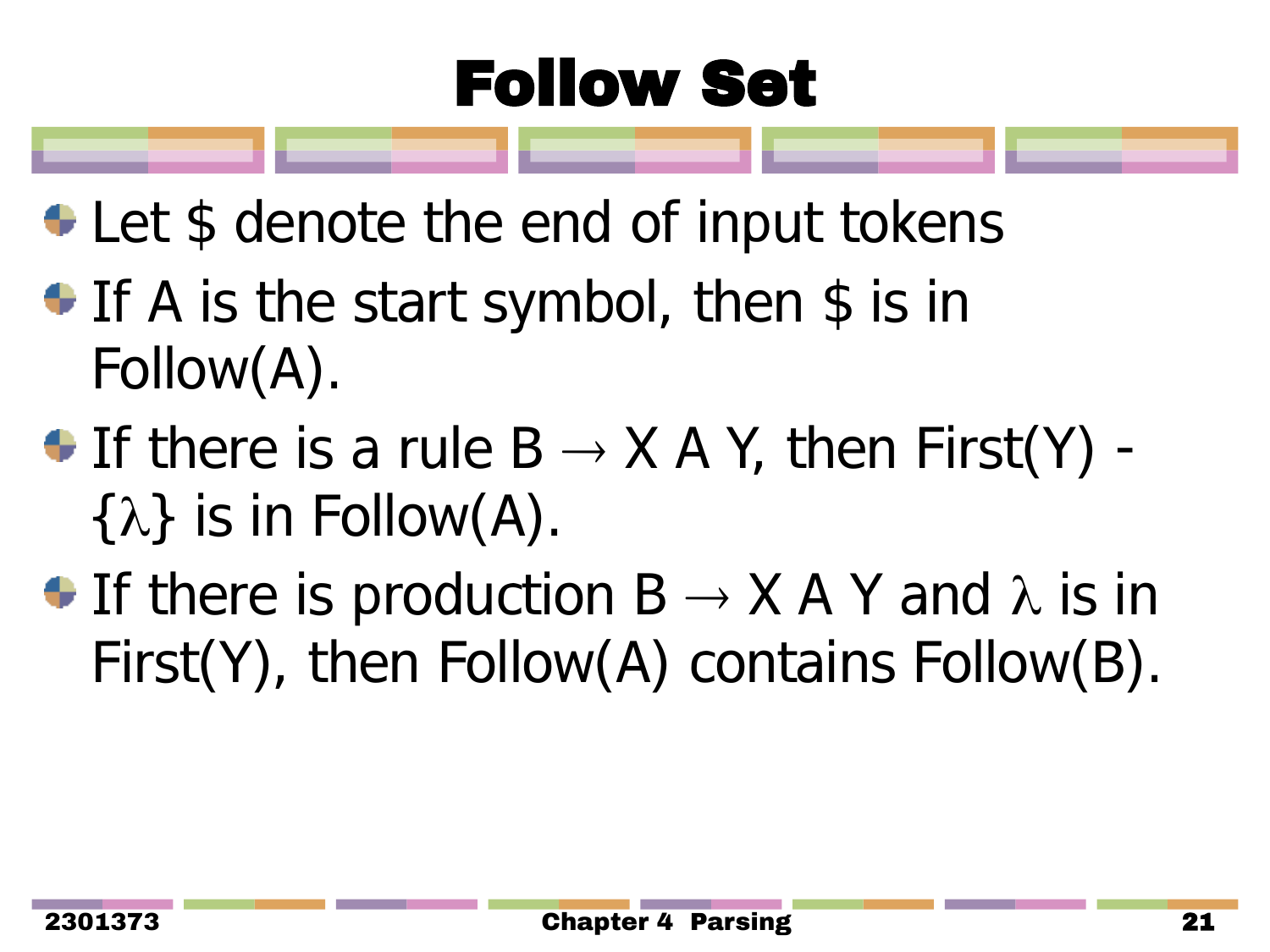

# Follow Set
Let $ denote the end of input tokens
If A is the start symbol, then $ is in Follow(A).
If there is a rule B → X A Y, then First(Y) - {λ} is in Follow(A).
If there is production B → X A Y and λ is in First(Y), then Follow(A) contains Follow(B).
2301373
Chapter 4  Parsing
21